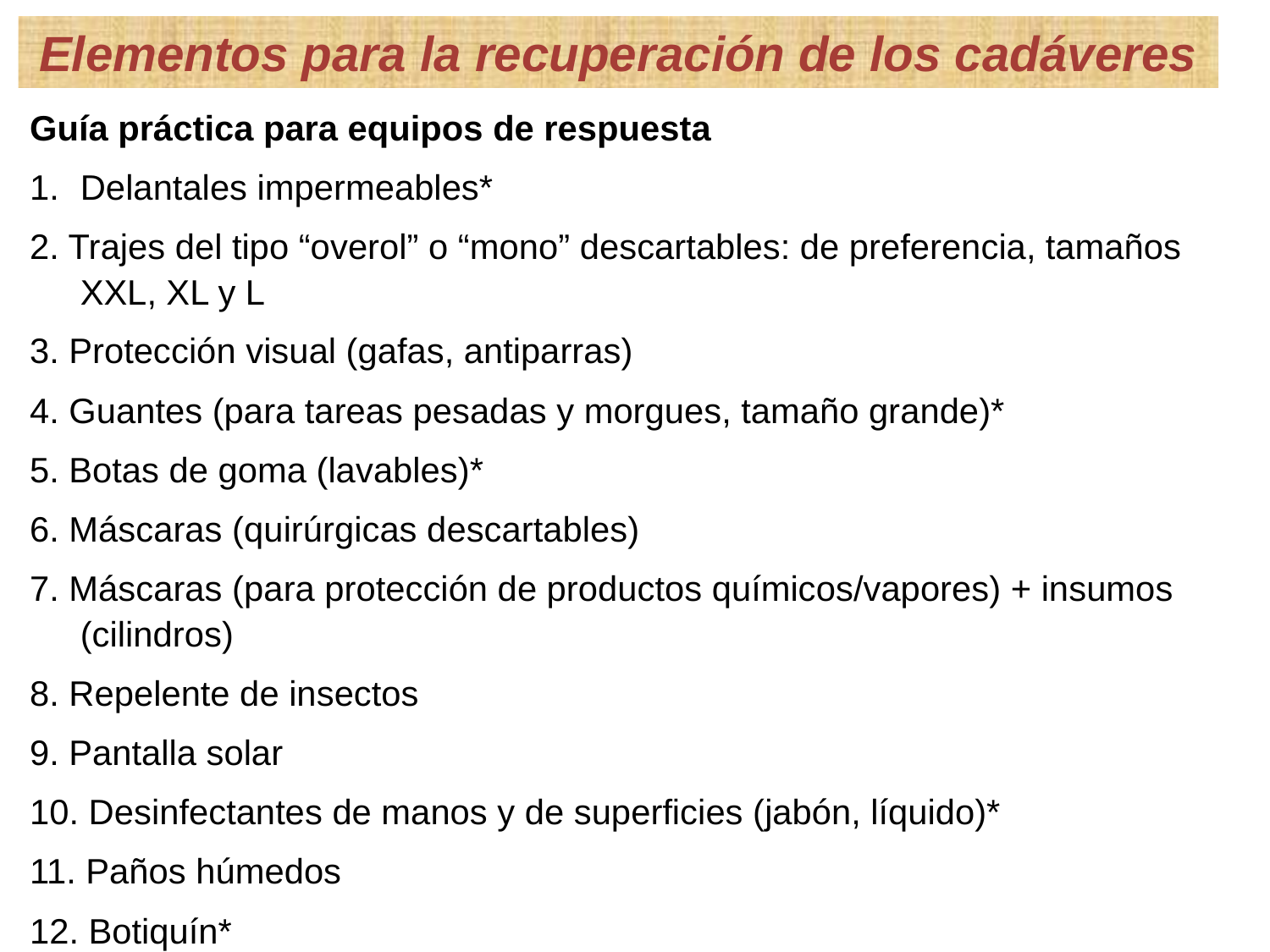

Elementos para la recuperación de los cadáveres
Guía práctica para equipos de respuesta
Delantales impermeables*
2. Trajes del tipo “overol” o “mono” descartables: de preferencia, tamaños XXL, XL y L
3. Protección visual (gafas, antiparras)
4. Guantes (para tareas pesadas y morgues, tamaño grande)*
5. Botas de goma (lavables)*
6. Máscaras (quirúrgicas descartables)
7. Máscaras (para protección de productos químicos/vapores) + insumos (cilindros)
8. Repelente de insectos
9. Pantalla solar
10. Desinfectantes de manos y de superficies (jabón, líquido)*
11. Paños húmedos
12. Botiquín*